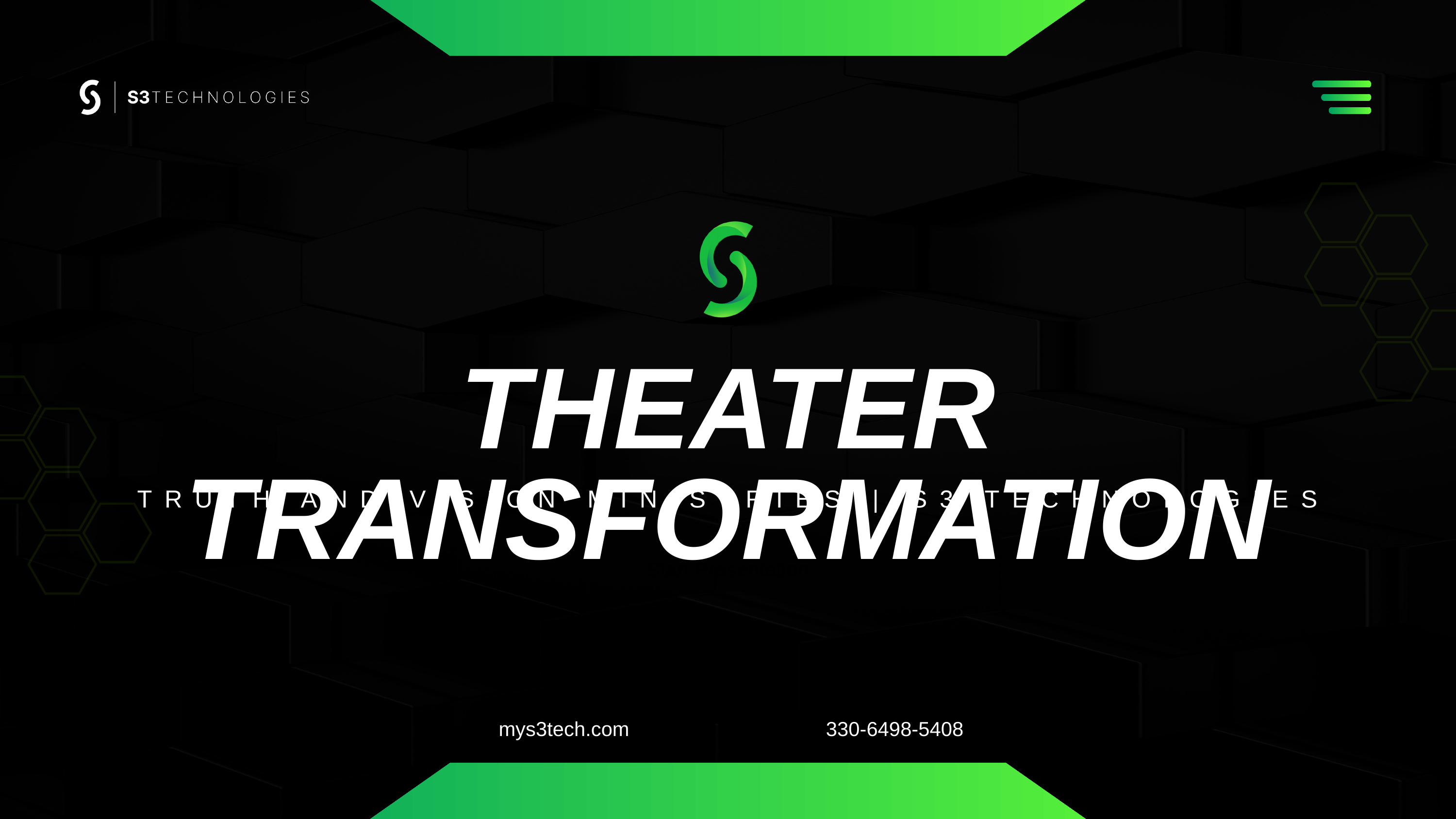

THEATER TRANSFORMATION

TRUTH AND VISION MINISTRIES | S3 TECHNOLOGIES
Start Presentation
mys3tech.com
330-6498-5408